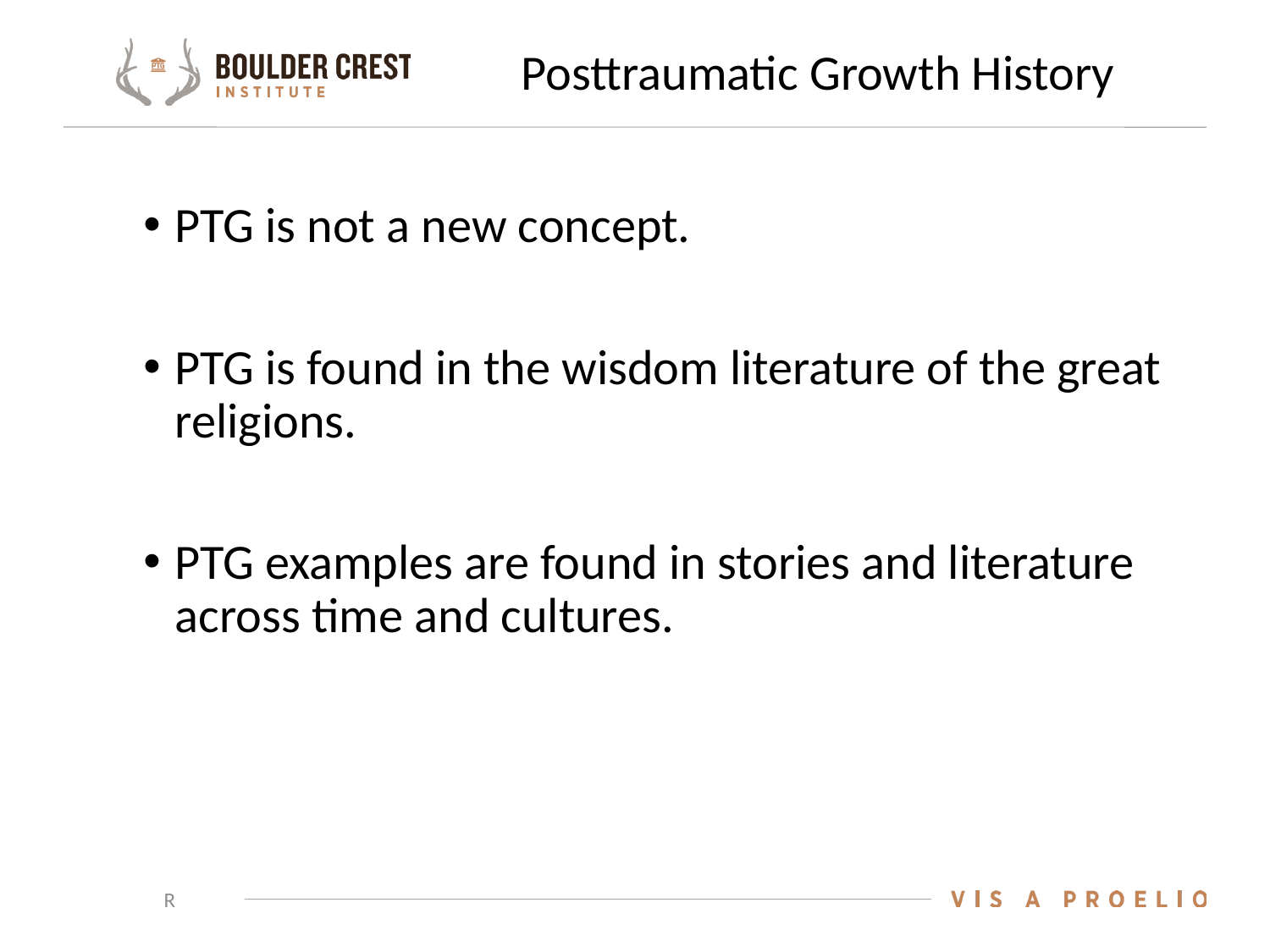

# Posttraumatic Growth History
PTG is not a new concept.

PTG is found in the wisdom literature of the great religions.

PTG examples are found in stories and literature across time and cultures.
R